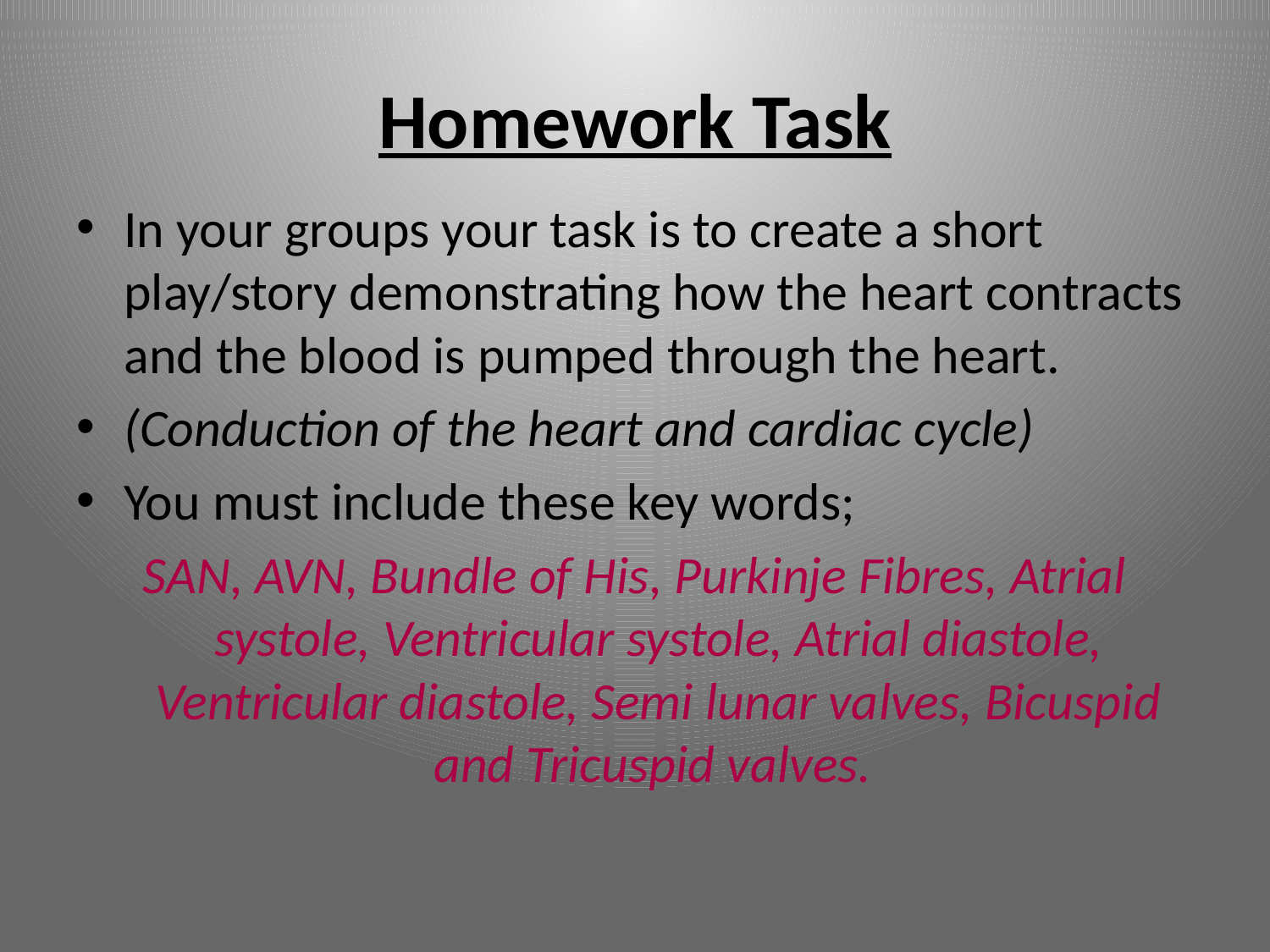

# Homework Task
In your groups your task is to create a short play/story demonstrating how the heart contracts and the blood is pumped through the heart.
(Conduction of the heart and cardiac cycle)
You must include these key words;
SAN, AVN, Bundle of His, Purkinje Fibres, Atrial systole, Ventricular systole, Atrial diastole, Ventricular diastole, Semi lunar valves, Bicuspid and Tricuspid valves.